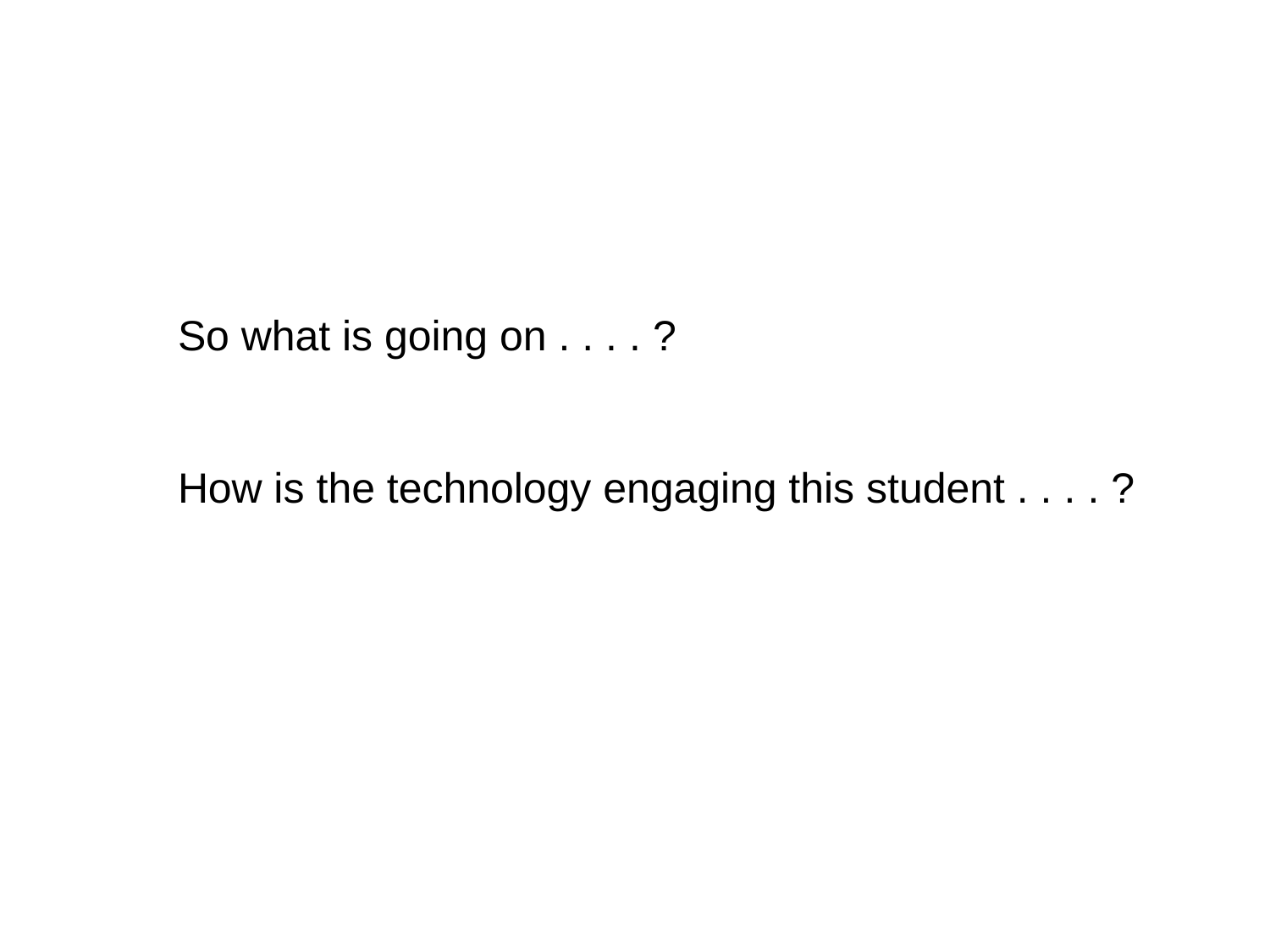

So what is going on . . . . ?

How is the technology engaging this student . . . . ?